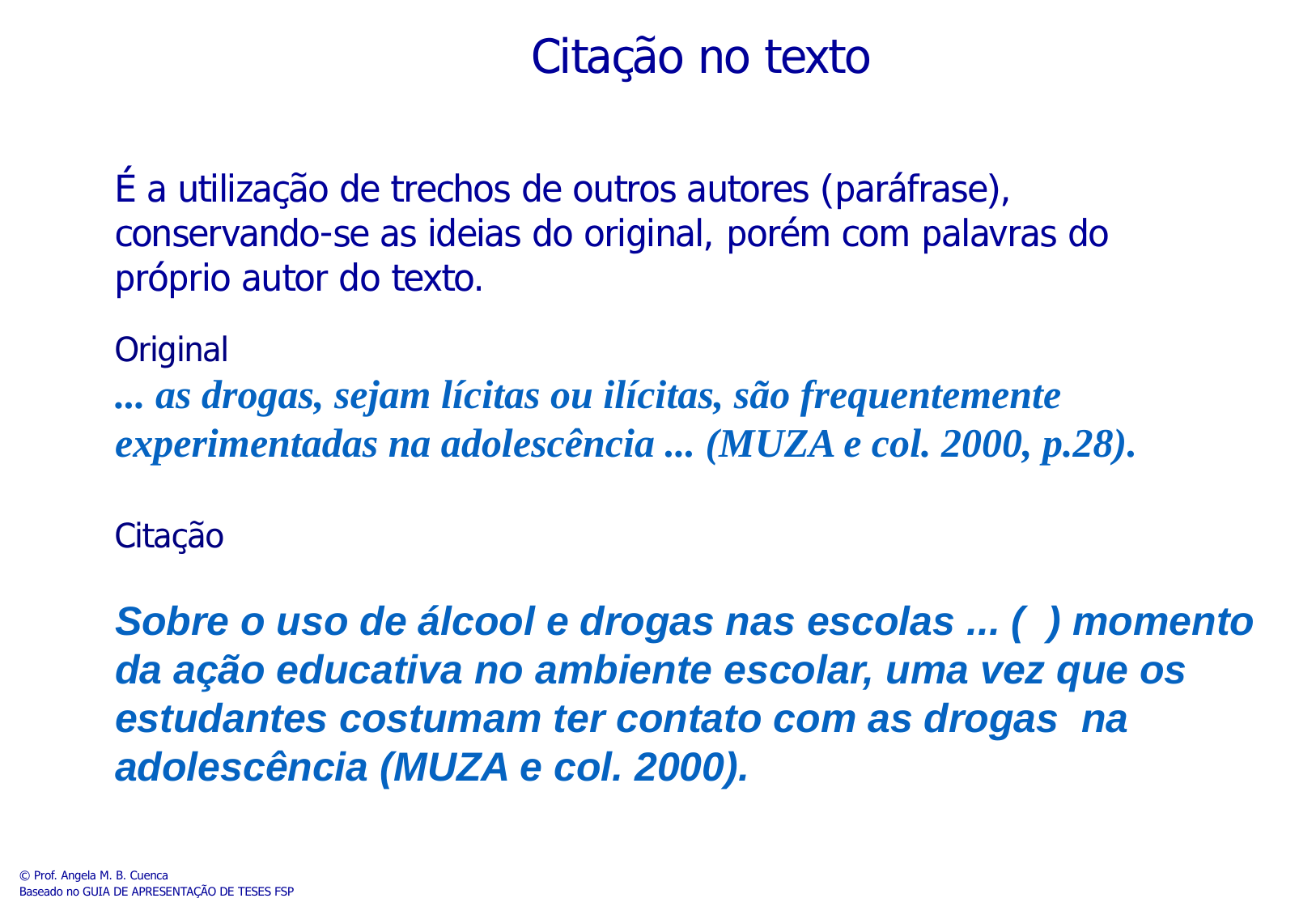

Citação no texto
É a utilização de trechos de outros autores (paráfrase), conservando-se as ideias do original, porém com palavras do próprio autor do texto.

Original
... as drogas, sejam lícitas ou ilícitas, são frequentemente experimentadas na adolescência ... (MUZA e col. 2000, p.28).

Citação

Sobre o uso de álcool e drogas nas escolas ... (  ) momento da ação educativa no ambiente escolar, uma vez que os estudantes costumam ter contato com as drogas  na adolescência (MUZA e col. 2000).